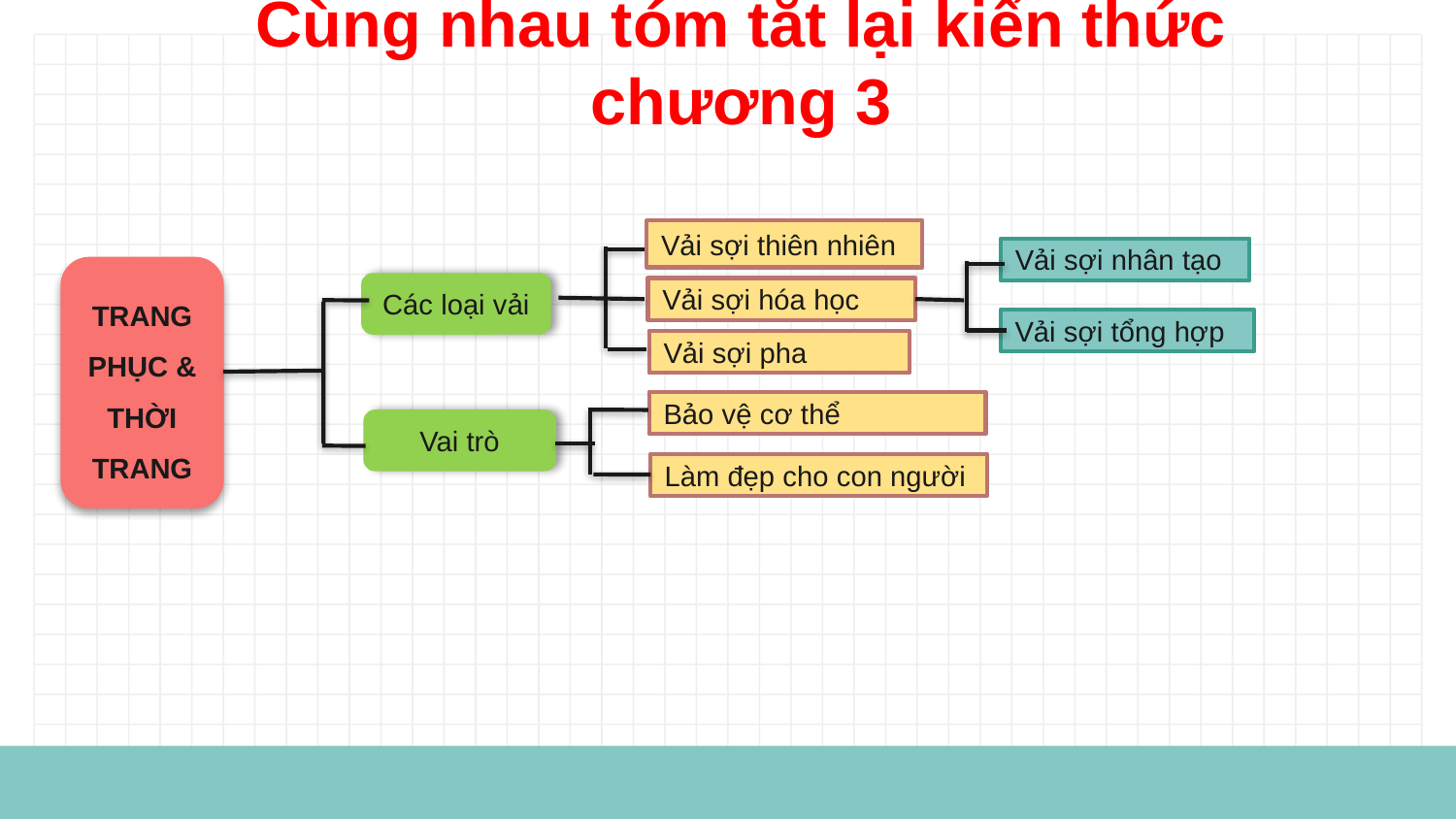

# Cùng nhau tóm tắt lại kiến thức chương 3
Vải sợi thiên nhiên
Vải sợi nhân tạo
TRANG PHỤC & THỜI TRANG
Các loại vải
Vải sợi hóa học
Vải sợi tổng hợp
Vải sợi pha
Bảo vệ cơ thể
Vai trò
Làm đẹp cho con người